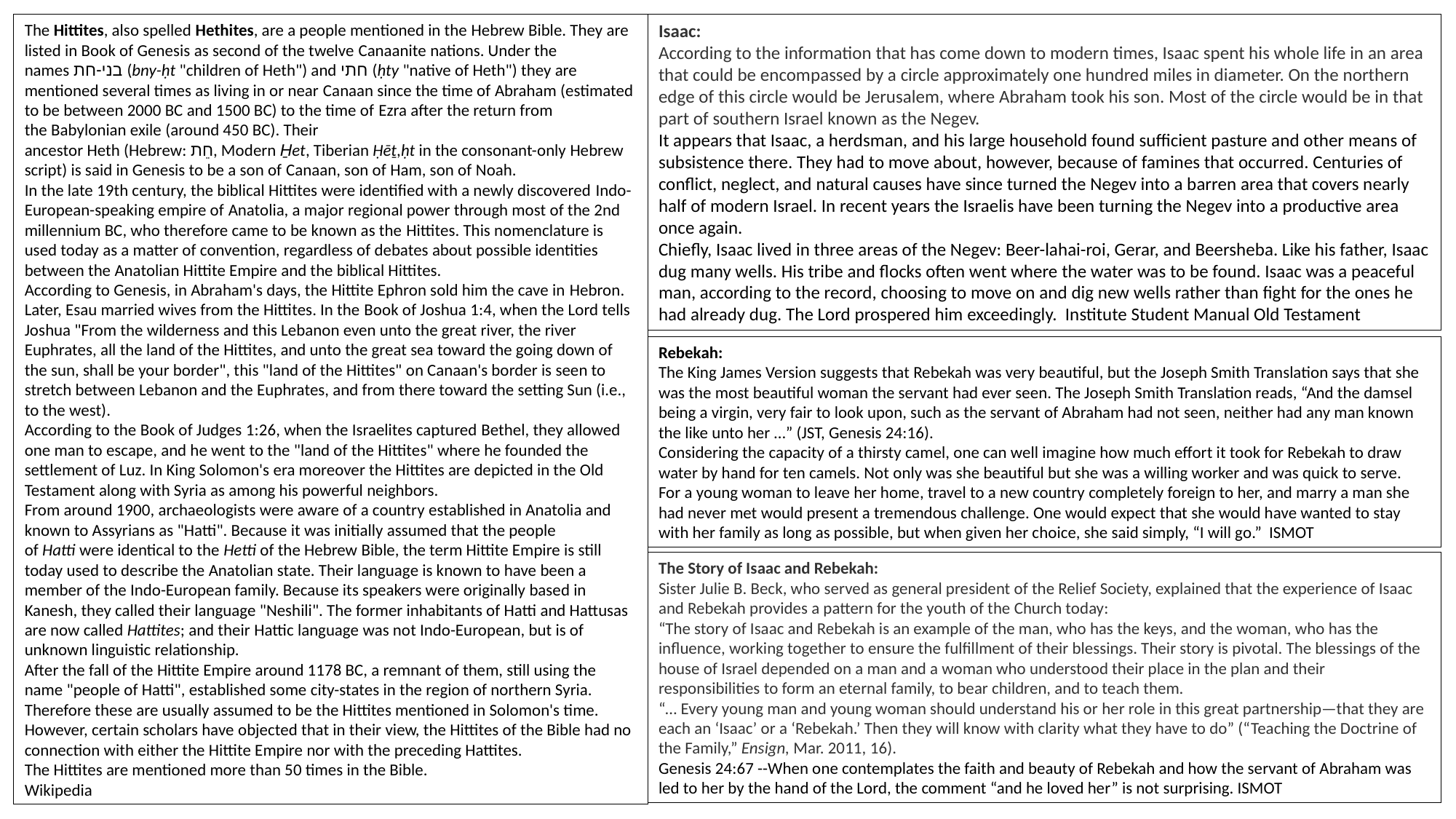

The Hittites, also spelled Hethites, are a people mentioned in the Hebrew Bible. They are listed in Book of Genesis as second of the twelve Canaanite nations. Under the names בני-חת (bny-ḥt "children of Heth") and חתי (ḥty "native of Heth") they are mentioned several times as living in or near Canaan since the time of Abraham (estimated to be between 2000 BC and 1500 BC) to the time of Ezra after the return from the Babylonian exile (around 450 BC). Their ancestor Heth (Hebrew: חֵת, Modern H̱et, Tiberian Ḥēṯ,ḥt in the consonant-only Hebrew script) is said in Genesis to be a son of Canaan, son of Ham, son of Noah.
In the late 19th century, the biblical Hittites were identified with a newly discovered Indo-European-speaking empire of Anatolia, a major regional power through most of the 2nd millennium BC, who therefore came to be known as the Hittites. This nomenclature is used today as a matter of convention, regardless of debates about possible identities between the Anatolian Hittite Empire and the biblical Hittites.
According to Genesis, in Abraham's days, the Hittite Ephron sold him the cave in Hebron. Later, Esau married wives from the Hittites. In the Book of Joshua 1:4, when the Lord tells Joshua "From the wilderness and this Lebanon even unto the great river, the river Euphrates, all the land of the Hittites, and unto the great sea toward the going down of the sun, shall be your border", this "land of the Hittites" on Canaan's border is seen to stretch between Lebanon and the Euphrates, and from there toward the setting Sun (i.e., to the west).
According to the Book of Judges 1:26, when the Israelites captured Bethel, they allowed one man to escape, and he went to the "land of the Hittites" where he founded the settlement of Luz. In King Solomon's era moreover the Hittites are depicted in the Old Testament along with Syria as among his powerful neighbors.
From around 1900, archaeologists were aware of a country established in Anatolia and known to Assyrians as "Hatti". Because it was initially assumed that the people of Hatti were identical to the Hetti of the Hebrew Bible, the term Hittite Empire is still today used to describe the Anatolian state. Their language is known to have been a member of the Indo-European family. Because its speakers were originally based in Kanesh, they called their language "Neshili". The former inhabitants of Hatti and Hattusas are now called Hattites; and their Hattic language was not Indo-European, but is of unknown linguistic relationship.
After the fall of the Hittite Empire around 1178 BC, a remnant of them, still using the name "people of Hatti", established some city-states in the region of northern Syria. Therefore these are usually assumed to be the Hittites mentioned in Solomon's time. However, certain scholars have objected that in their view, the Hittites of the Bible had no connection with either the Hittite Empire nor with the preceding Hattites.
The Hittites are mentioned more than 50 times in the Bible.
Wikipedia
Isaac:
According to the information that has come down to modern times, Isaac spent his whole life in an area that could be encompassed by a circle approximately one hundred miles in diameter. On the northern edge of this circle would be Jerusalem, where Abraham took his son. Most of the circle would be in that part of southern Israel known as the Negev.
It appears that Isaac, a herdsman, and his large household found sufficient pasture and other means of subsistence there. They had to move about, however, because of famines that occurred. Centuries of conflict, neglect, and natural causes have since turned the Negev into a barren area that covers nearly half of modern Israel. In recent years the Israelis have been turning the Negev into a productive area once again.
Chiefly, Isaac lived in three areas of the Negev: Beer-lahai-roi, Gerar, and Beersheba. Like his father, Isaac dug many wells. His tribe and flocks often went where the water was to be found. Isaac was a peaceful man, according to the record, choosing to move on and dig new wells rather than fight for the ones he had already dug. The Lord prospered him exceedingly.  Institute Student Manual Old Testament
Rebekah:
The King James Version suggests that Rebekah was very beautiful, but the Joseph Smith Translation says that she was the most beautiful woman the servant had ever seen. The Joseph Smith Translation reads, “And the damsel being a virgin, very fair to look upon, such as the servant of Abraham had not seen, neither had any man known the like unto her …” (JST, Genesis 24:16).
Considering the capacity of a thirsty camel, one can well imagine how much effort it took for Rebekah to draw water by hand for ten camels. Not only was she beautiful but she was a willing worker and was quick to serve.
For a young woman to leave her home, travel to a new country completely foreign to her, and marry a man she had never met would present a tremendous challenge. One would expect that she would have wanted to stay with her family as long as possible, but when given her choice, she said simply, “I will go.”  ISMOT
The Story of Isaac and Rebekah:
Sister Julie B. Beck, who served as general president of the Relief Society, explained that the experience of Isaac and Rebekah provides a pattern for the youth of the Church today:
“The story of Isaac and Rebekah is an example of the man, who has the keys, and the woman, who has the influence, working together to ensure the fulfillment of their blessings. Their story is pivotal. The blessings of the house of Israel depended on a man and a woman who understood their place in the plan and their responsibilities to form an eternal family, to bear children, and to teach them.
“… Every young man and young woman should understand his or her role in this great partnership—that they are each an ‘Isaac’ or a ‘Rebekah.’ Then they will know with clarity what they have to do” (“Teaching the Doctrine of the Family,” Ensign, Mar. 2011, 16).
Genesis 24:67 --When one contemplates the faith and beauty of Rebekah and how the servant of Abraham was led to her by the hand of the Lord, the comment “and he loved her” is not surprising. ISMOT